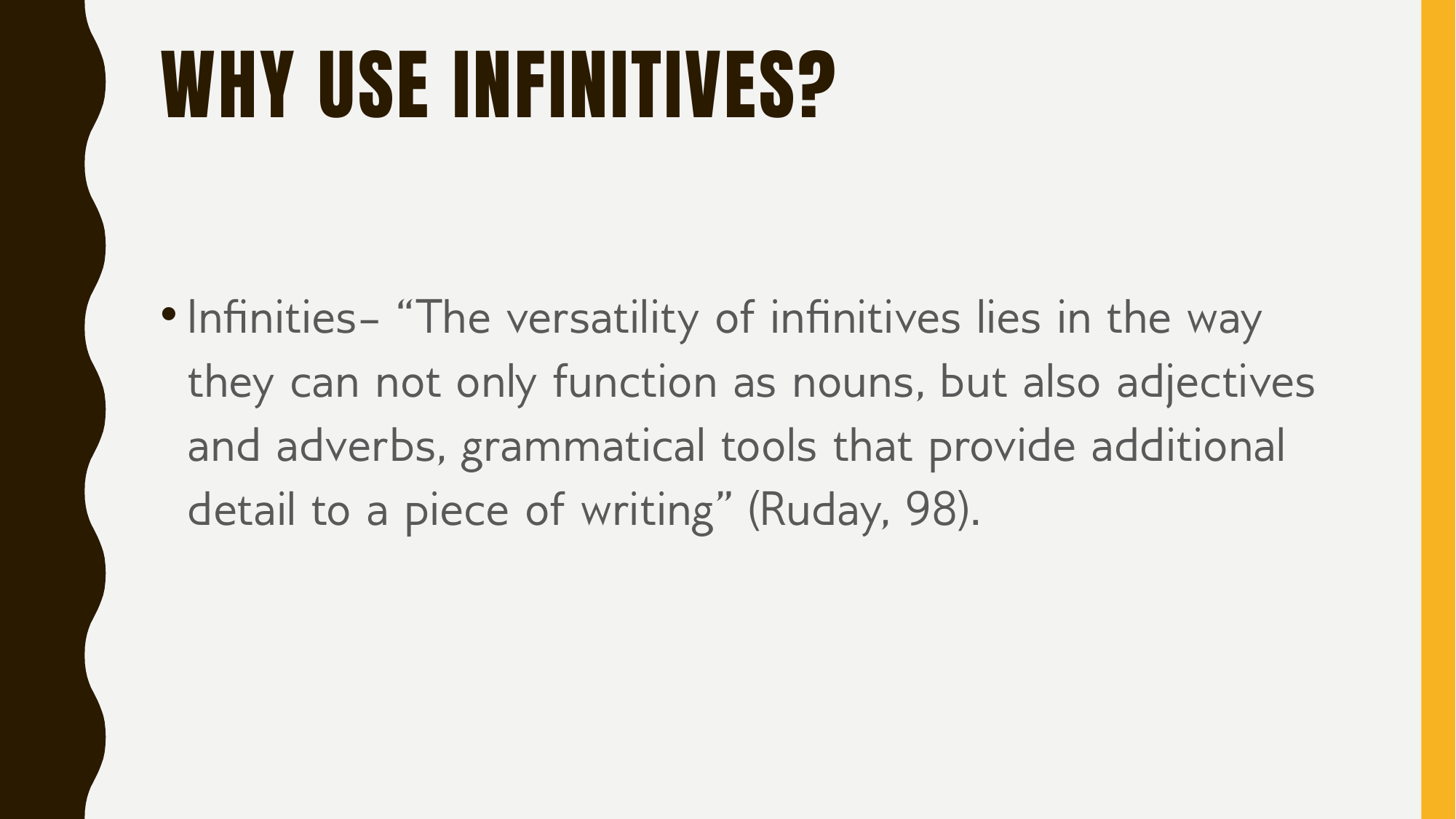

# Why use infinitives?
Infinities– “The versatility of infinitives lies in the way they can not only function as nouns, but also adjectives and adverbs, grammatical tools that provide additional detail to a piece of writing” (Ruday, 98).